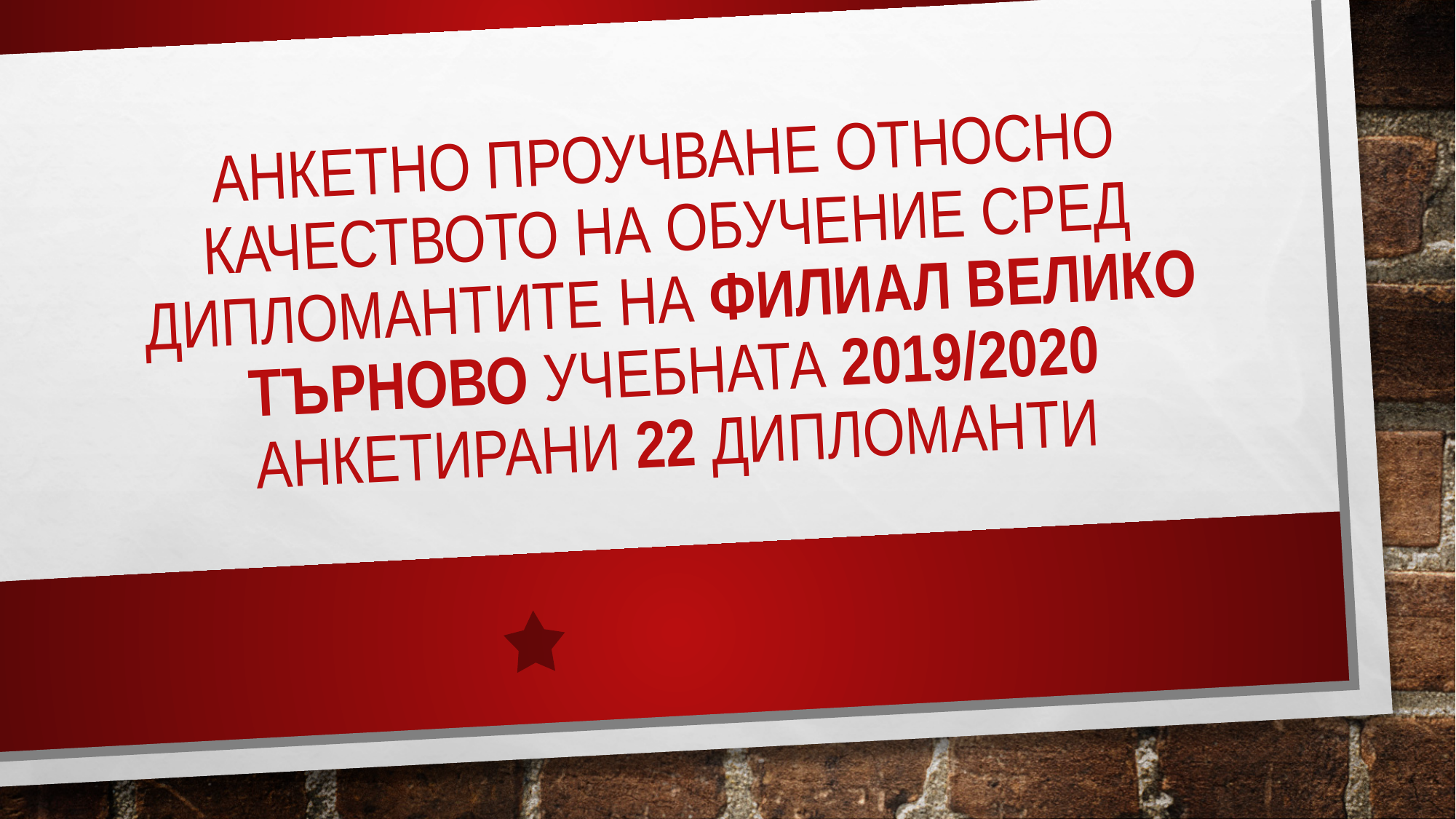

# Анкетно проучване относно качеството на обучение сред ДИПЛОМАнтите на ФИЛИАЛ ВЕЛИКО ТЪРНОВО учебната 2019/2020 АНКЕТИРАНИ 22 ДИПЛОМАНТИ